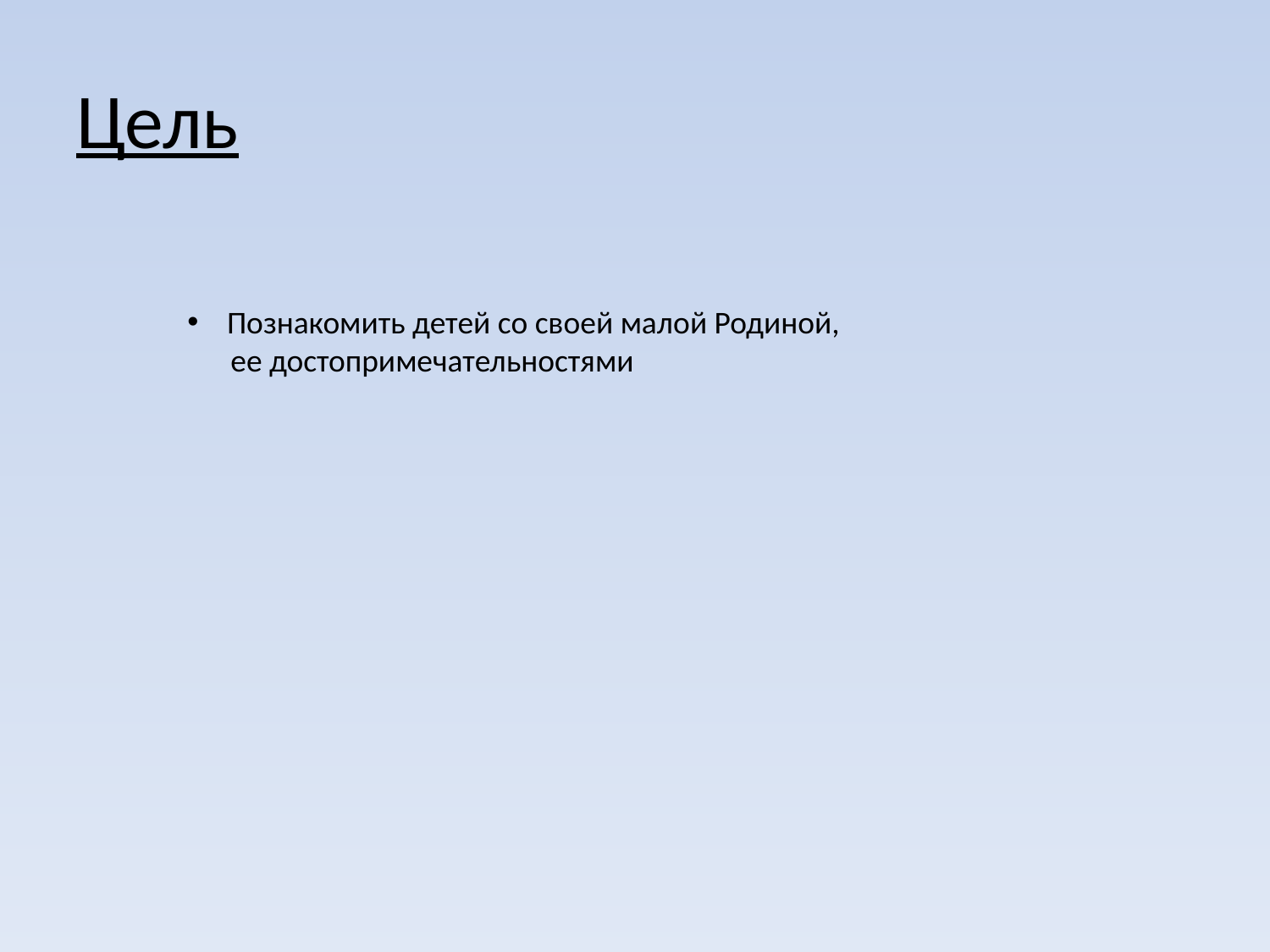

# Цель
Познакомить детей со своей малой Родиной,
      ее достопримечательностями